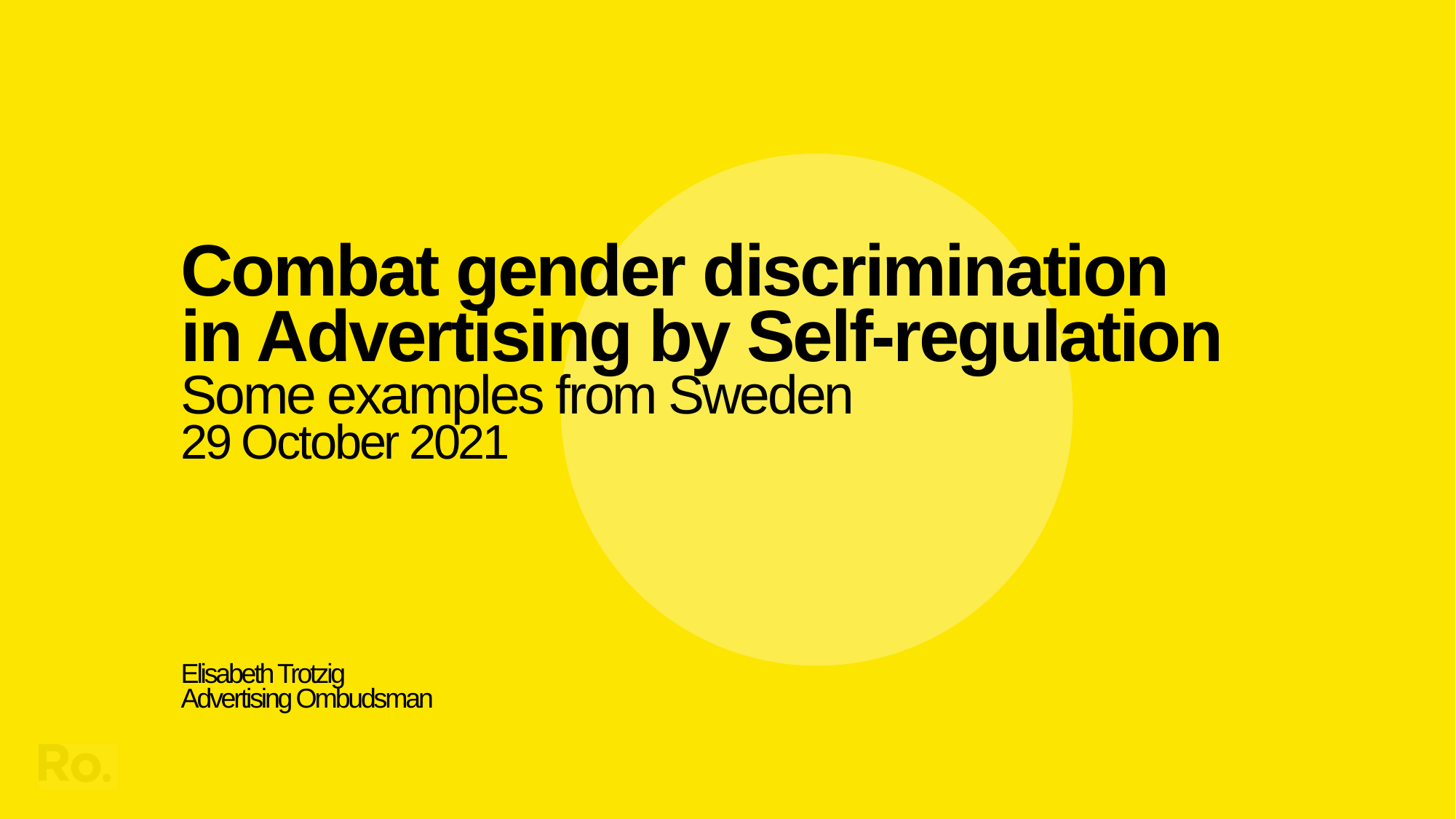

# Combat gender discrimination in Advertising by Self-regulation Some examples from Sweden 29 October 2021 Elisabeth Trotzig Advertising Ombudsman